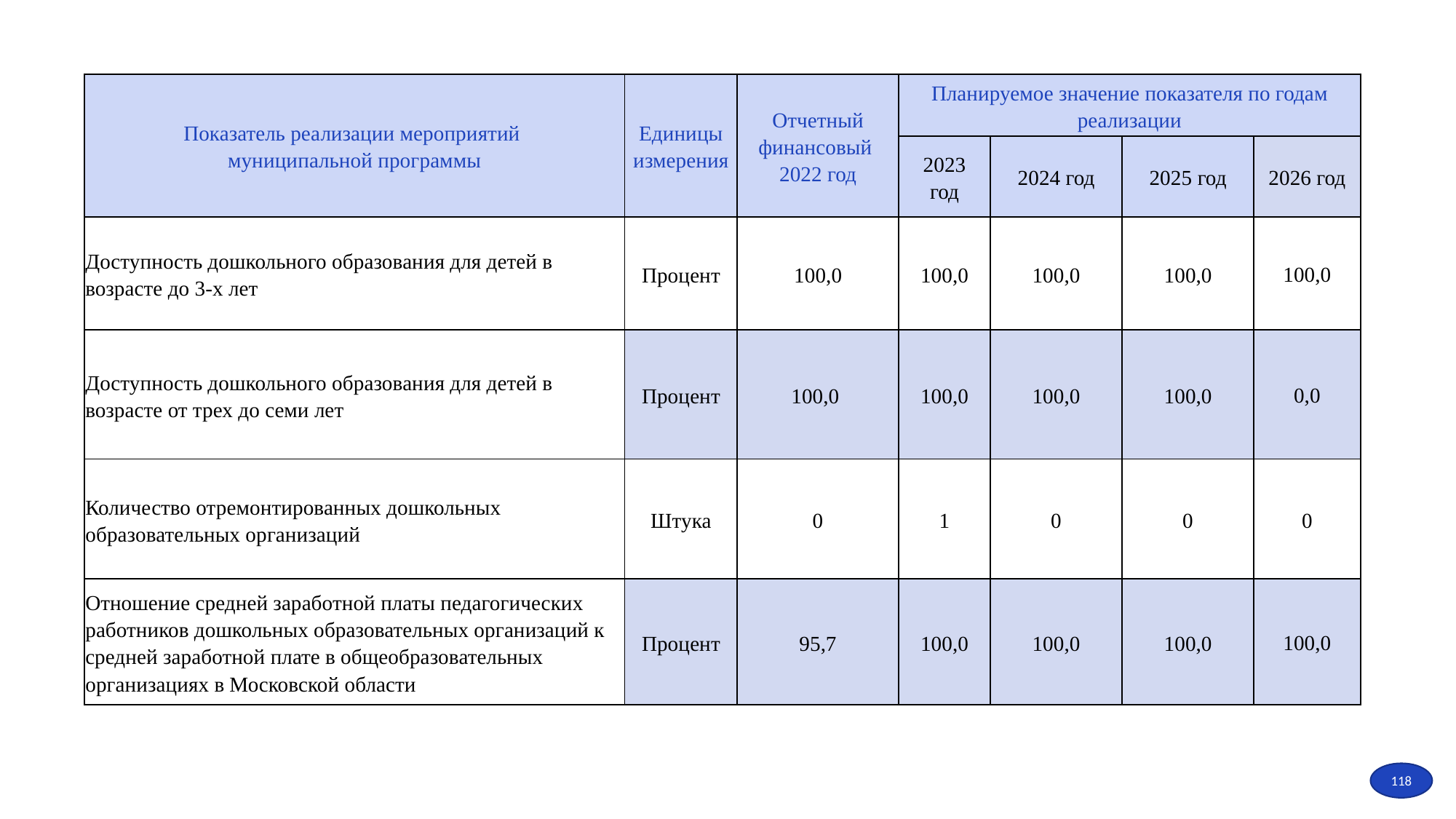

| Показатель реализации мероприятий муниципальной программы | Единицы измерения | Отчетный финансовый 2022 год | Планируемое значение показателя по годам реализации |  |  |  |
| --- | --- | --- | --- | --- | --- | --- |
|  |  |  | 2023 год | 2024 год | 2025 год | 2026 год |
| Доступность дошкольного образования для детей в возрасте до 3-х лет | Процент | 100,0 | 100,0 | 100,0 | 100,0 | 100,0 |
| Доступность дошкольного образования для детей в возрасте от трех до семи лет | Процент | 100,0 | 100,0 | 100,0 | 100,0 | 0,0 |
| Количество отремонтированных дошкольных образовательных организаций | Штука | 0 | 1 | 0 | 0 | 0 |
| Отношение средней заработной платы педагогических работников дошкольных образовательных организаций к средней заработной плате в общеобразовательных организациях в Московской области | Процент | 95,7 | 100,0 | 100,0 | 100,0 | 100,0 |
118